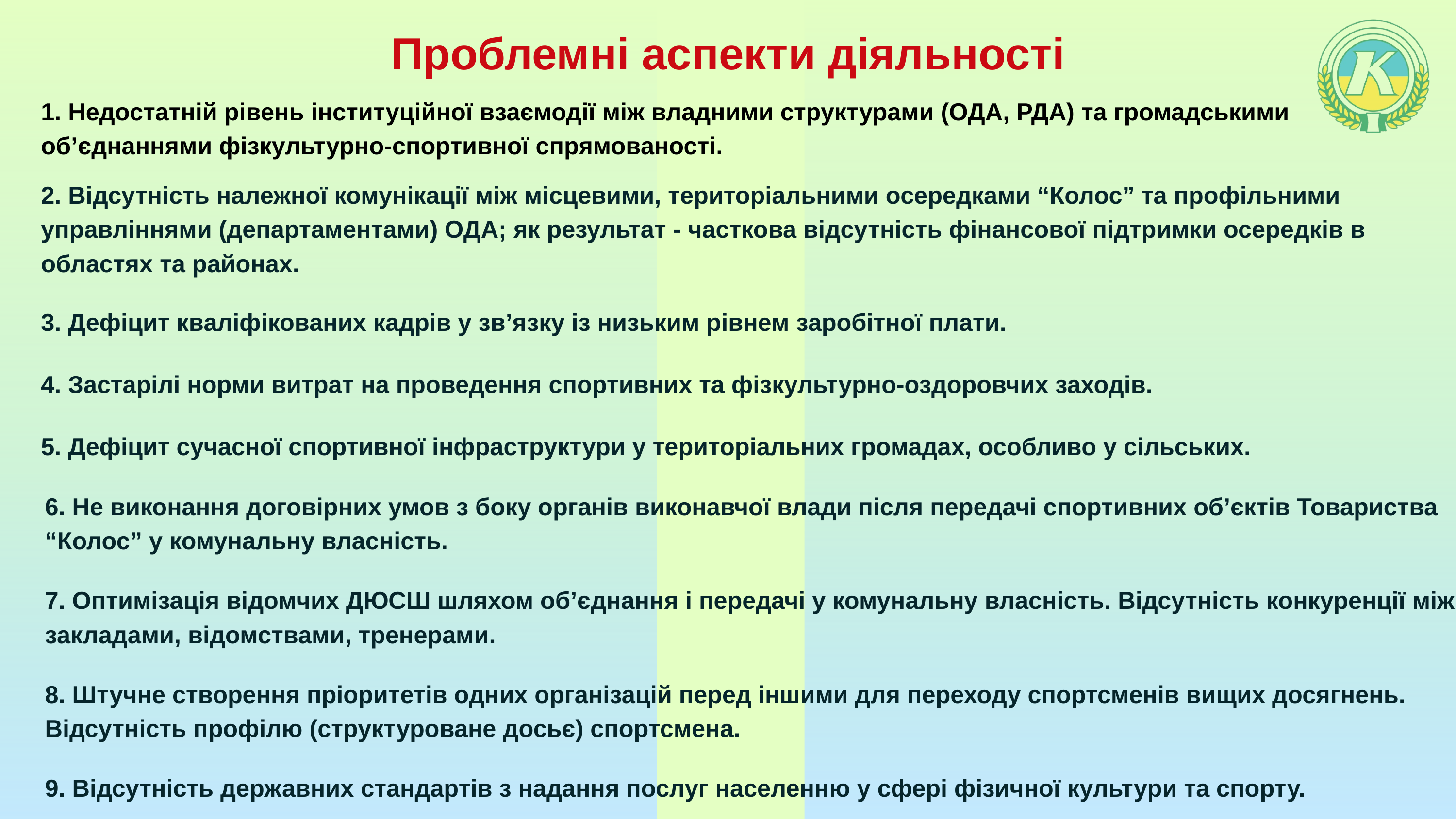

Проблемні аспекти діяльності
1. Недостатній рівень інституційної взаємодії між владними структурами (ОДА, РДА) та громадськими об’єднаннями фізкультурно-спортивної спрямованості.
2. Відсутність належної комунікації між місцевими, територіальними осередками “Колос” та профільними управліннями (департаментами) ОДА; як результат - часткова відсутність фінансової підтримки осередків в областях та районах.
3. Дефіцит кваліфікованих кадрів у зв’язку із низьким рівнем заробітної плати.
4. Застарілі норми витрат на проведення спортивних та фізкультурно-оздоровчих заходів.
5. Дефіцит сучасної спортивної інфраструктури у територіальних громадах, особливо у сільських.
6. Не виконання договірних умов з боку органів виконавчої влади після передачі спортивних об’єктів Товариства “Колос” у комунальну власність.
7. Оптимізація відомчих ДЮСШ шляхом об’єднання і передачі у комунальну власність. Відсутність конкуренції між закладами, відомствами, тренерами.
8. Штучне створення пріоритетів одних організацій перед іншими для переходу спортсменів вищих досягнень. Відсутність профілю (структуроване досьє) спортсмена.
9. Відсутність державних стандартів з надання послуг населенню у сфері фізичної культури та спорту.